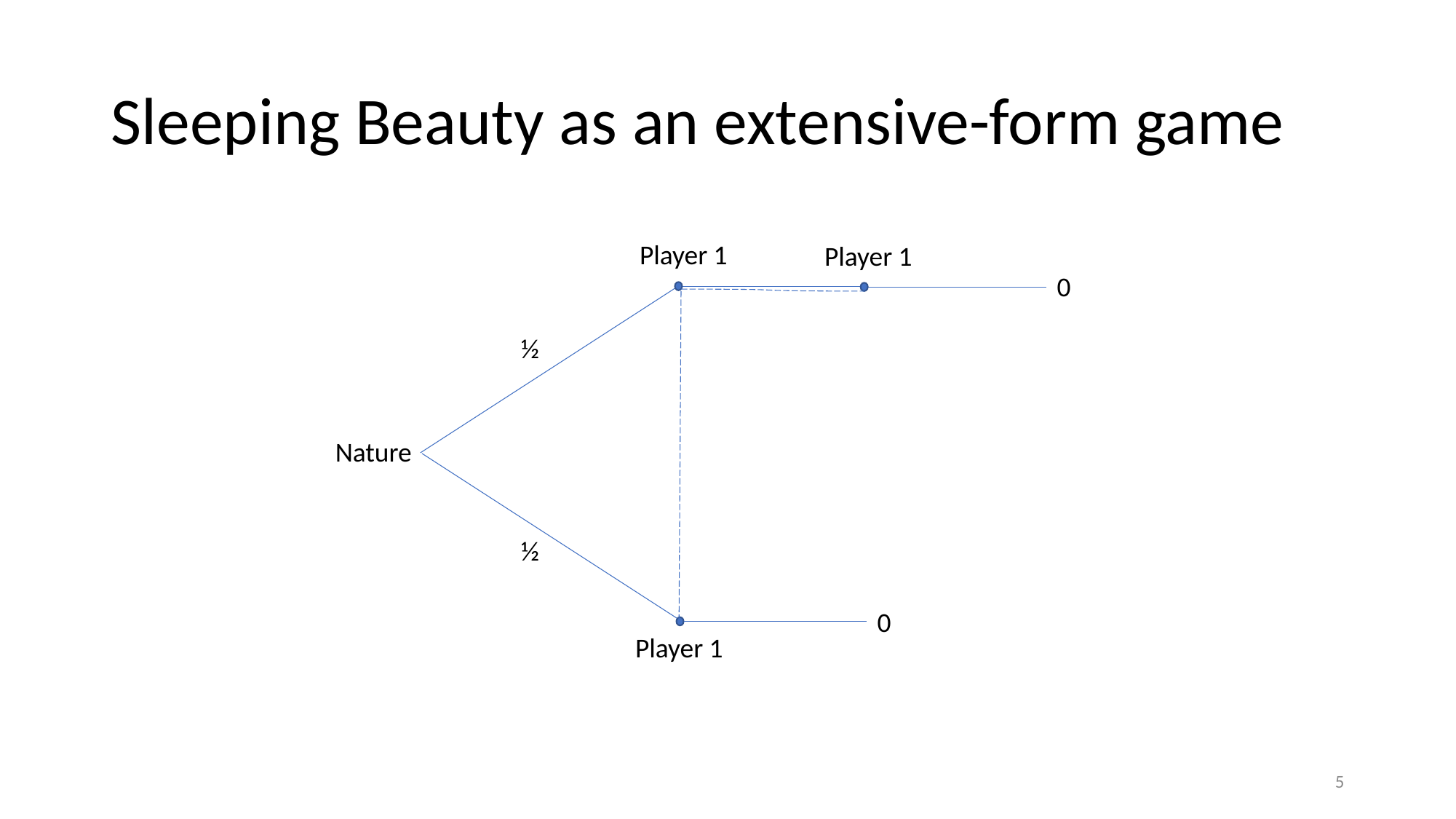

# Sleeping Beauty as an extensive-form game
Player 1
Player 1
0

½
Nature
½
0

Player 1
5